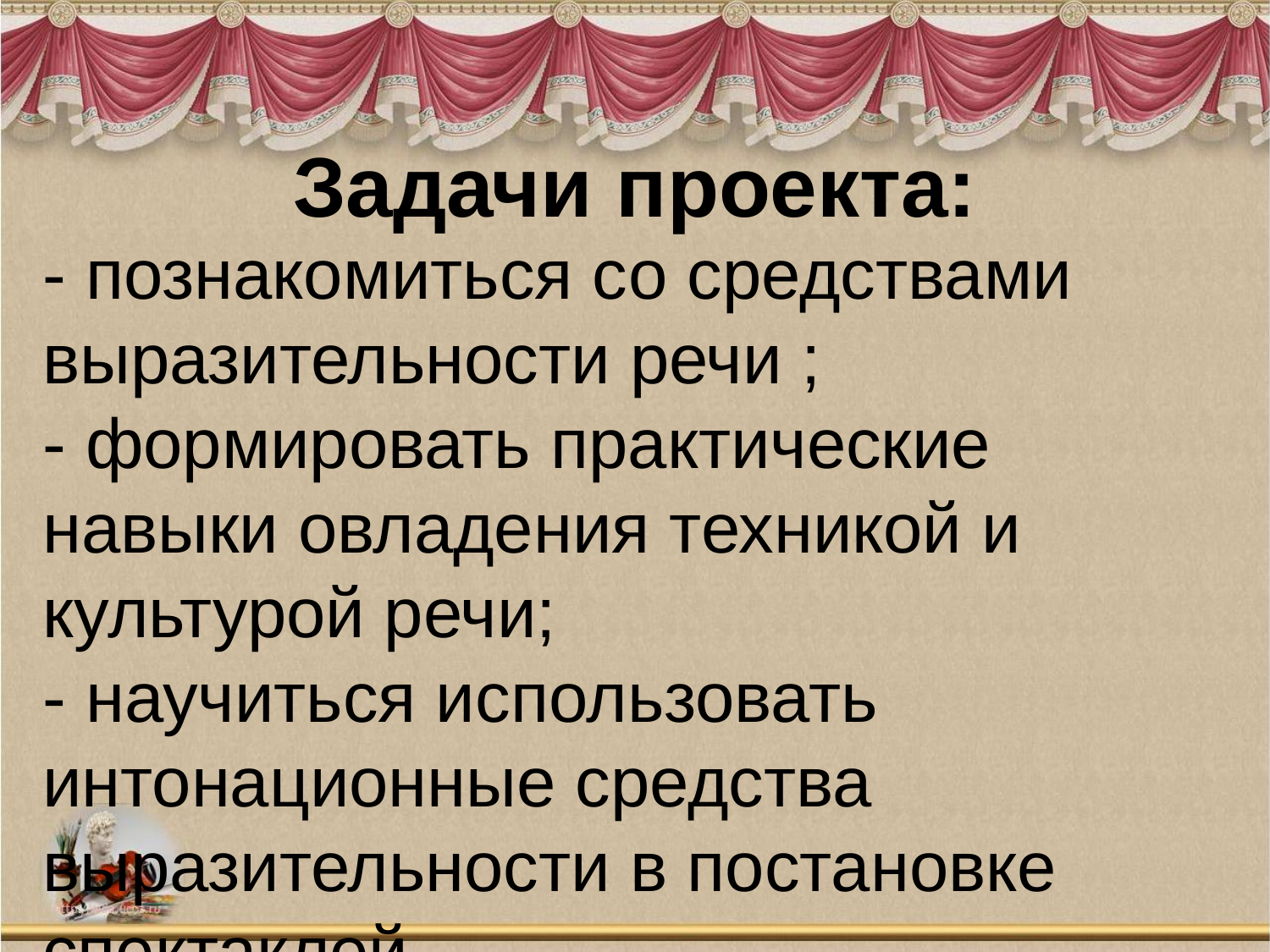

# Задачи проекта:
- познакомиться со средствами  выразительности речи ;
- формировать практические навыки овладения техникой и  культурой речи;
- научиться использовать интонационные средства выразительности в постановке спектаклей.